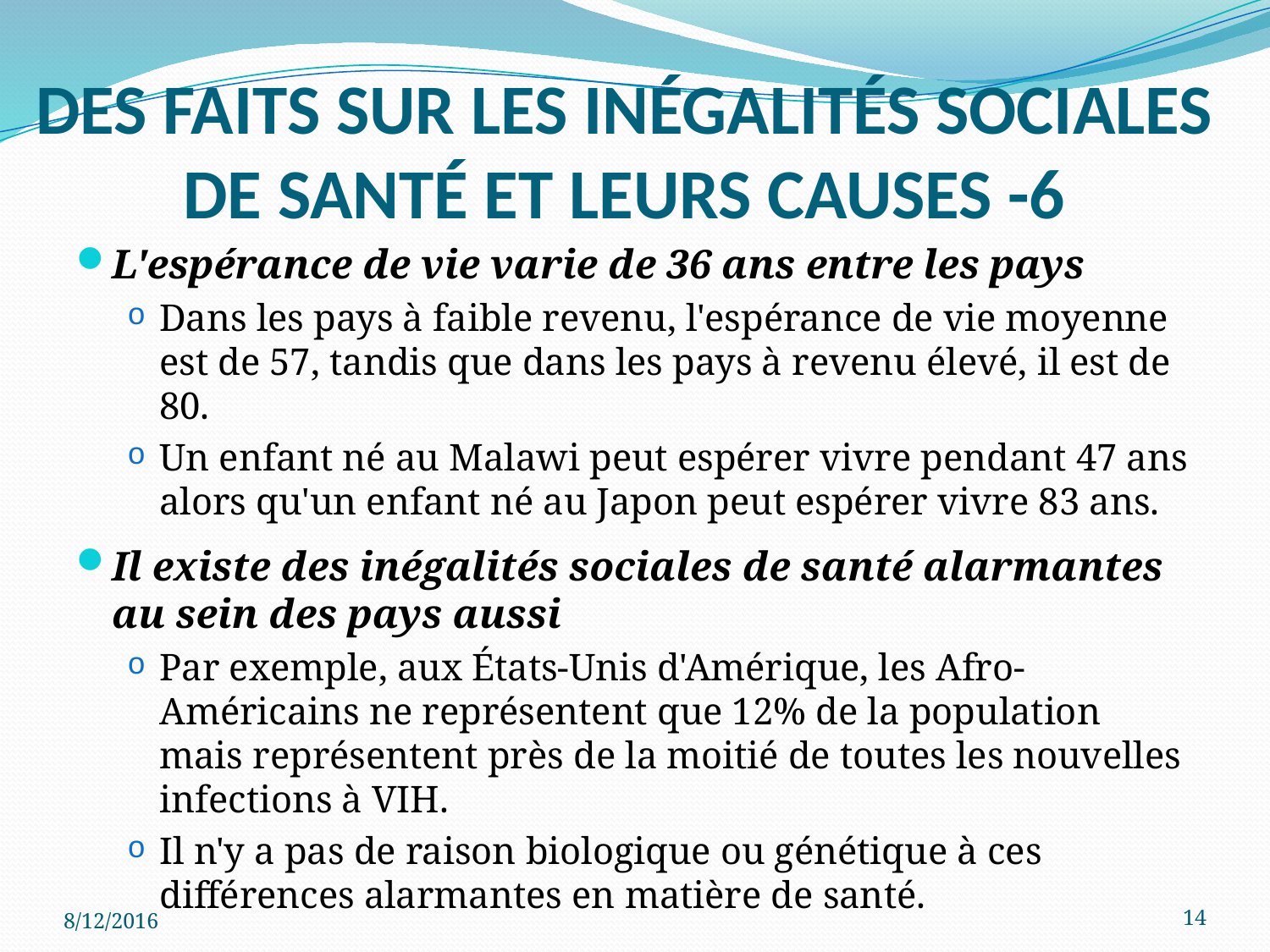

# DES FAITS SUR LES INÉGALITÉS SOCIALES DE SANTÉ ET LEURS CAUSES -6
L'espérance de vie varie de 36 ans entre les pays
Dans les pays à faible revenu, l'espérance de vie moyenne est de 57, tandis que dans les pays à revenu élevé, il est de 80.
Un enfant né au Malawi peut espérer vivre pendant 47 ans alors qu'un enfant né au Japon peut espérer vivre 83 ans.
Il existe des inégalités sociales de santé alarmantes au sein des pays aussi
Par exemple, aux États-Unis d'Amérique, les Afro-Américains ne représentent que 12% de la population mais représentent près de la moitié de toutes les nouvelles infections à VIH.
Il n'y a pas de raison biologique ou génétique à ces différences alarmantes en matière de santé.
8/12/2016

14